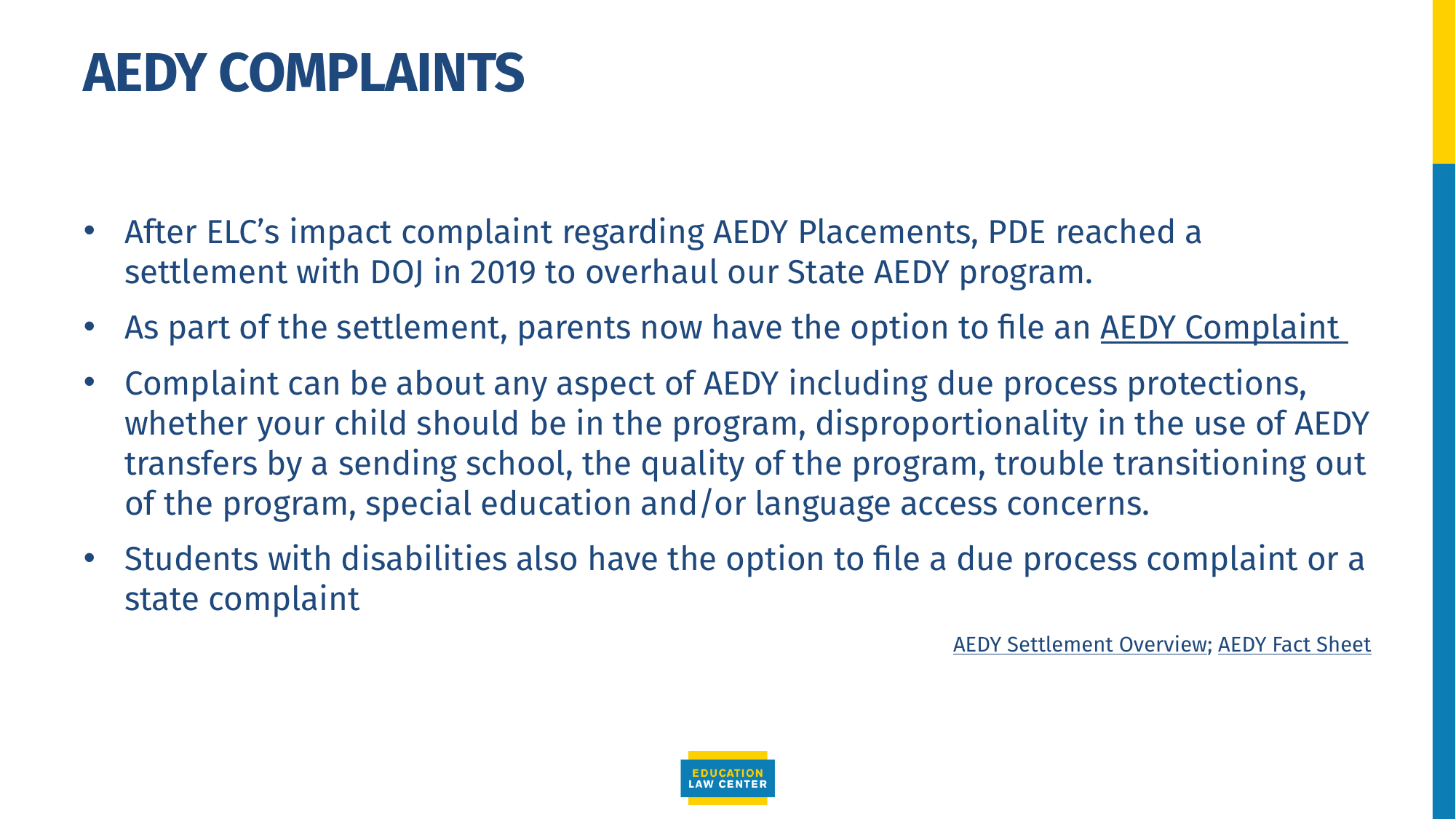

# AEDY Complaints
After ELC’s impact complaint regarding AEDY Placements, PDE reached a settlement with DOJ in 2019 to overhaul our State AEDY program.
As part of the settlement, parents now have the option to file an AEDY Complaint
Complaint can be about any aspect of AEDY including due process protections, whether your child should be in the program, disproportionality in the use of AEDY transfers by a sending school, the quality of the program, trouble transitioning out of the program, special education and/or language access concerns.
Students with disabilities also have the option to file a due process complaint or a state complaint
  AEDY Settlement Overview; AEDY Fact Sheet